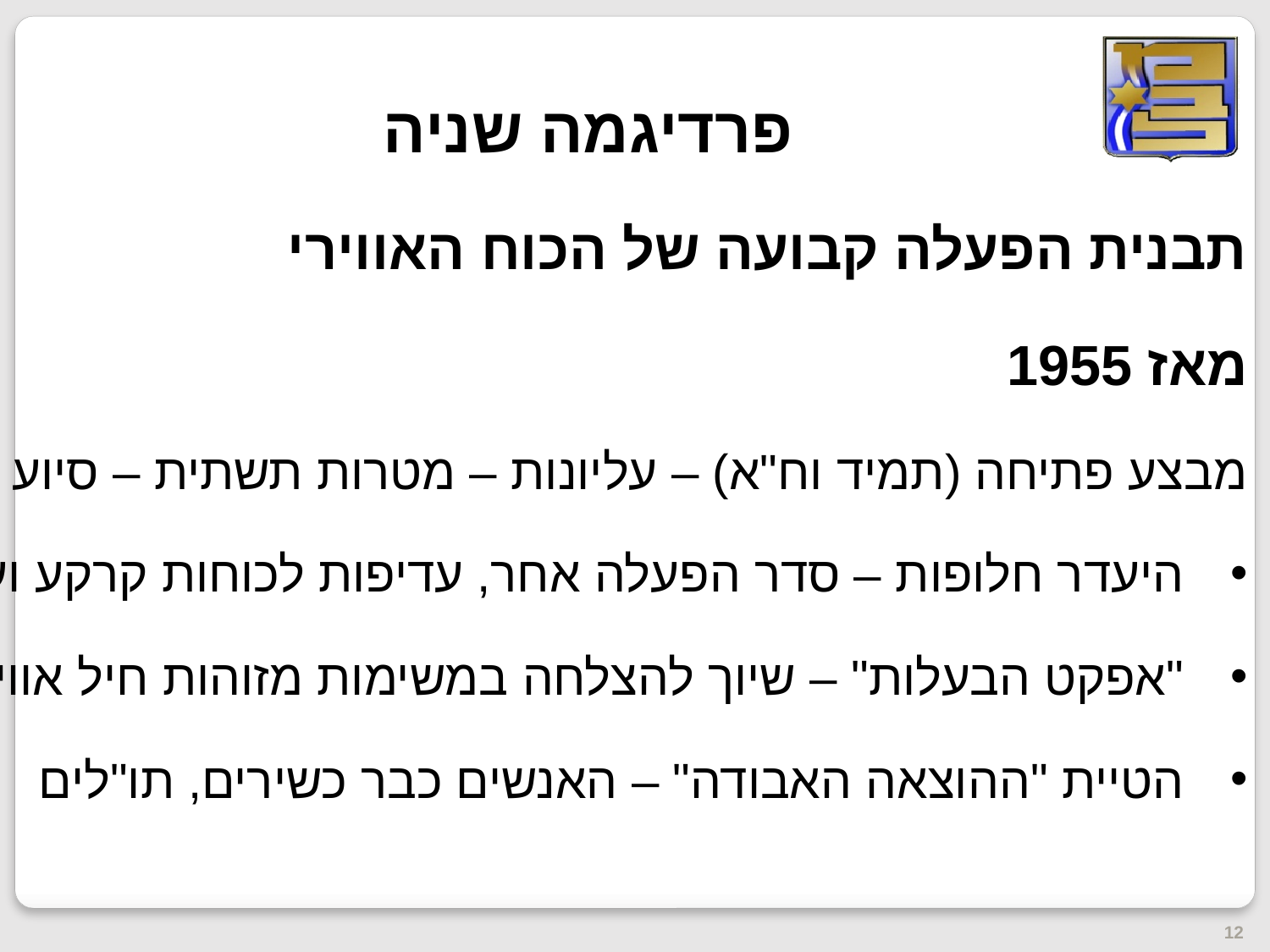

פרדיגמה שניה
תבנית הפעלה קבועה של הכוח האווירי
מאז 1955
מבצע פתיחה (תמיד וח"א) – עליונות – מטרות תשתית – סיוע
היעדר חלופות – סדר הפעלה אחר, עדיפות לכוחות קרקע ועוד
"אפקט הבעלות" – שיוך להצלחה במשימות מזוהות חיל אוויר
הטיית "ההוצאה האבודה" – האנשים כבר כשירים, תו"לים

12